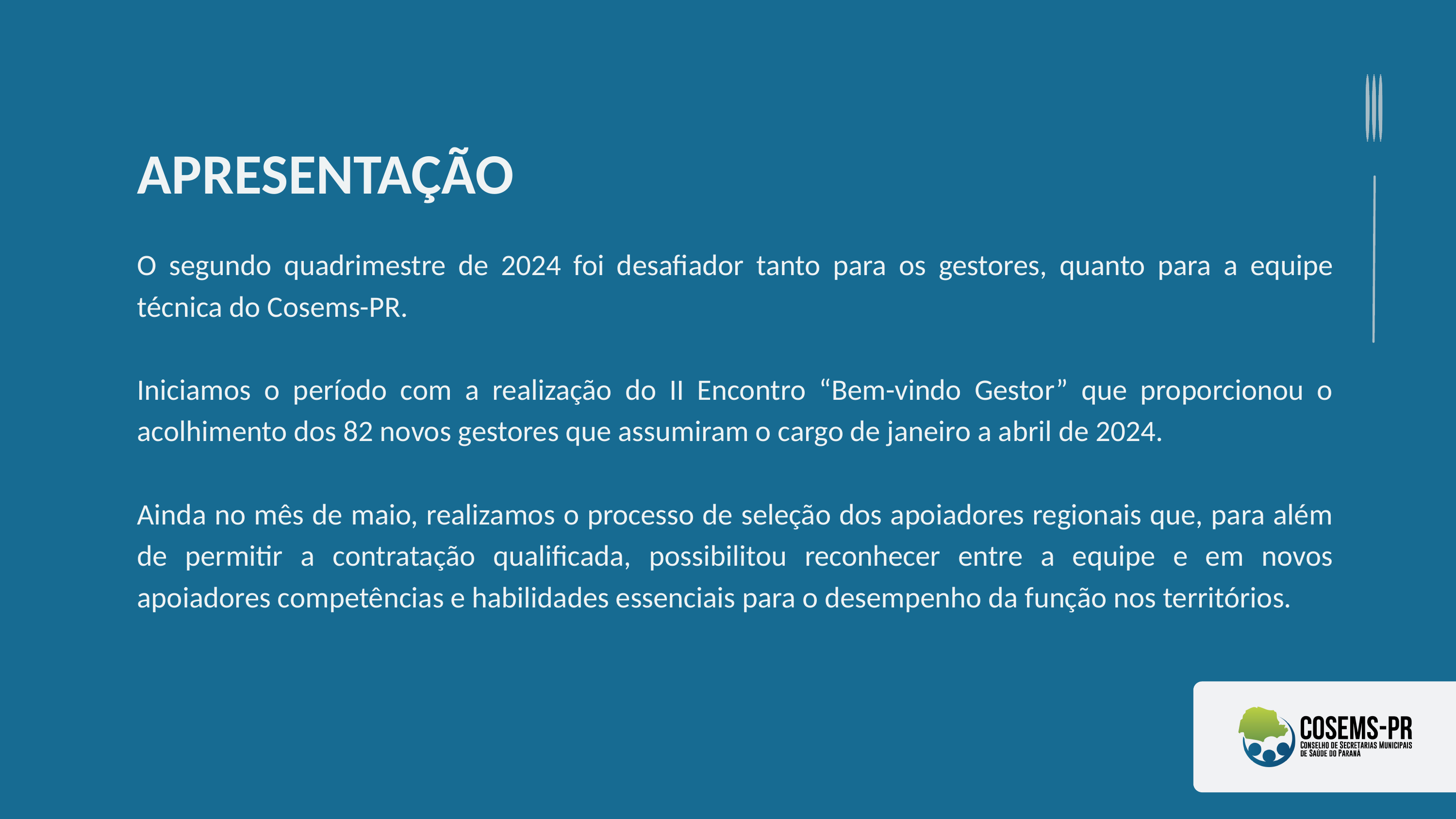

APRESENTAÇÃO

O segundo quadrimestre de 2024 foi desafiador tanto para os gestores, quanto para a equipe técnica do Cosems-PR.

Iniciamos o período com a realização do II Encontro “Bem-vindo Gestor” que proporcionou o acolhimento dos 82 novos gestores que assumiram o cargo de janeiro a abril de 2024.

Ainda no mês de maio, realizamos o processo de seleção dos apoiadores regionais que, para além de permitir a contratação qualificada, possibilitou reconhecer entre a equipe e em novos apoiadores competências e habilidades essenciais para o desempenho da função nos territórios.